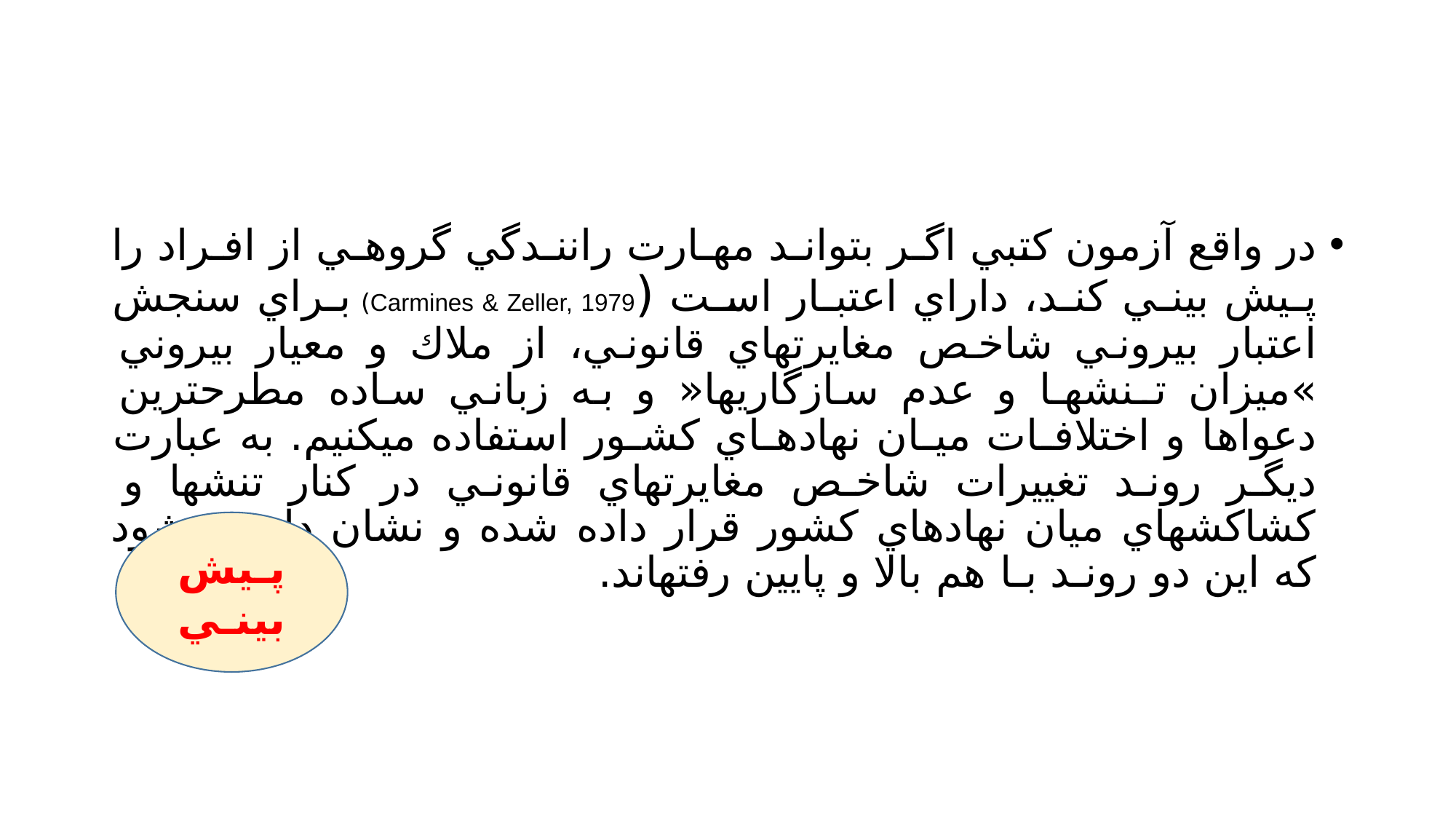

#
در واقع آزمون كتبي اگـر بتوانـد مهـارت راننـدگي گروهـي از افـراد را پـيش بينـي كنـد، داراي اعتبـار اسـت (Carmines & Zeller, 1979) بـراي سنجش اعتبار بيروني شاخص مغايرتهاي قانوني، از ملاك و معيار بيروني »ميزان تـنشهـا و عدم سازگاريها« و به زباني ساده مطرحترين دعواها و اختلافـات ميـان نهادهـاي كشـور استفاده ميكنيم. به عبارت ديگر روند تغييرات شاخص مغايرتهاي قانوني در كنار تنشها و كشاكشهاي ميان نهادهاي كشور قرار داده شده و نشان داده ميشود كه اين دو رونـد بـا هم بالا و پايين رفتهاند.
پـيش بينـي